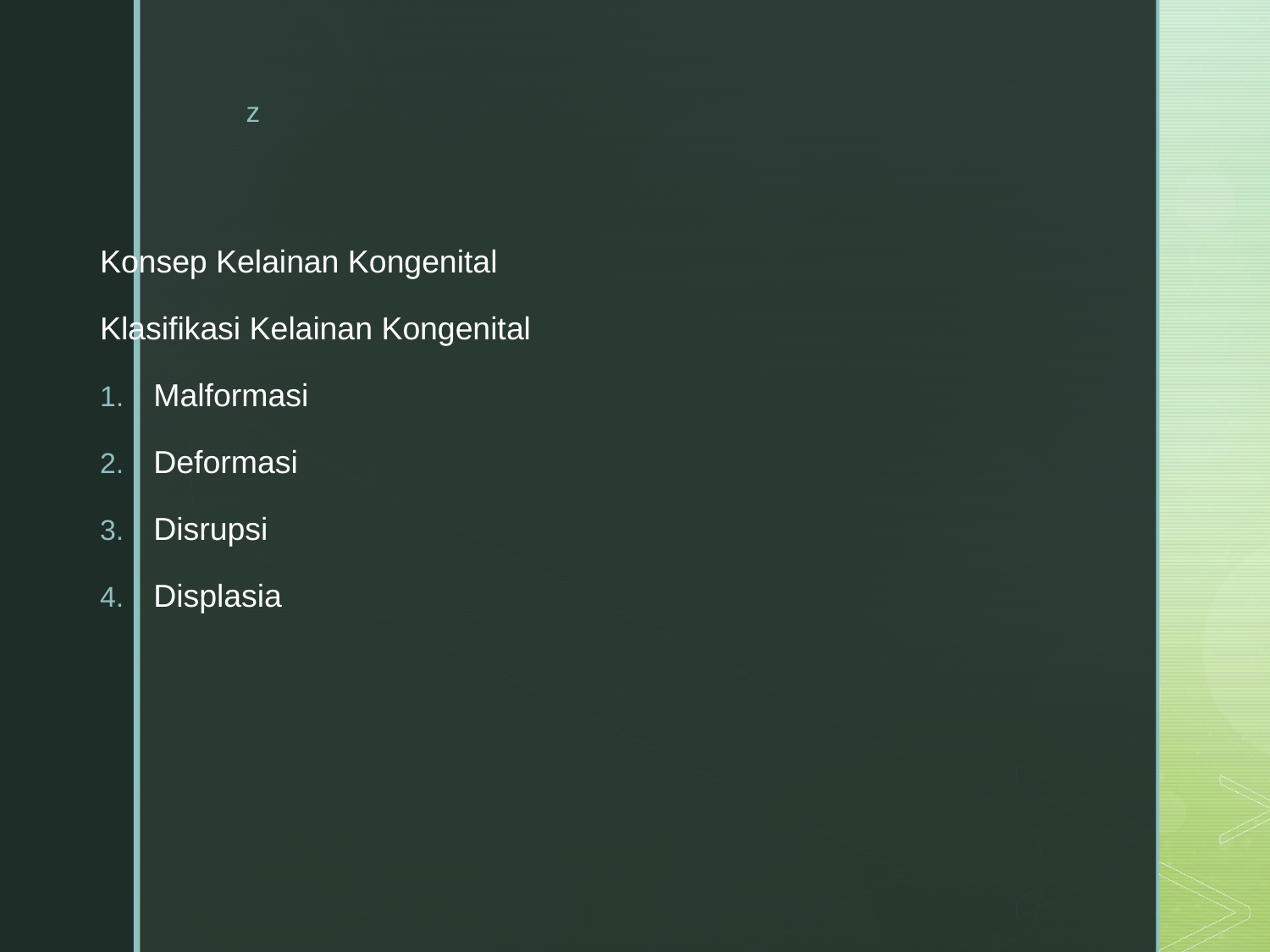

Konsep Kelainan Kongenital
Klasifikasi Kelainan Kongenital
Malformasi
Deformasi
Disrupsi
Displasia